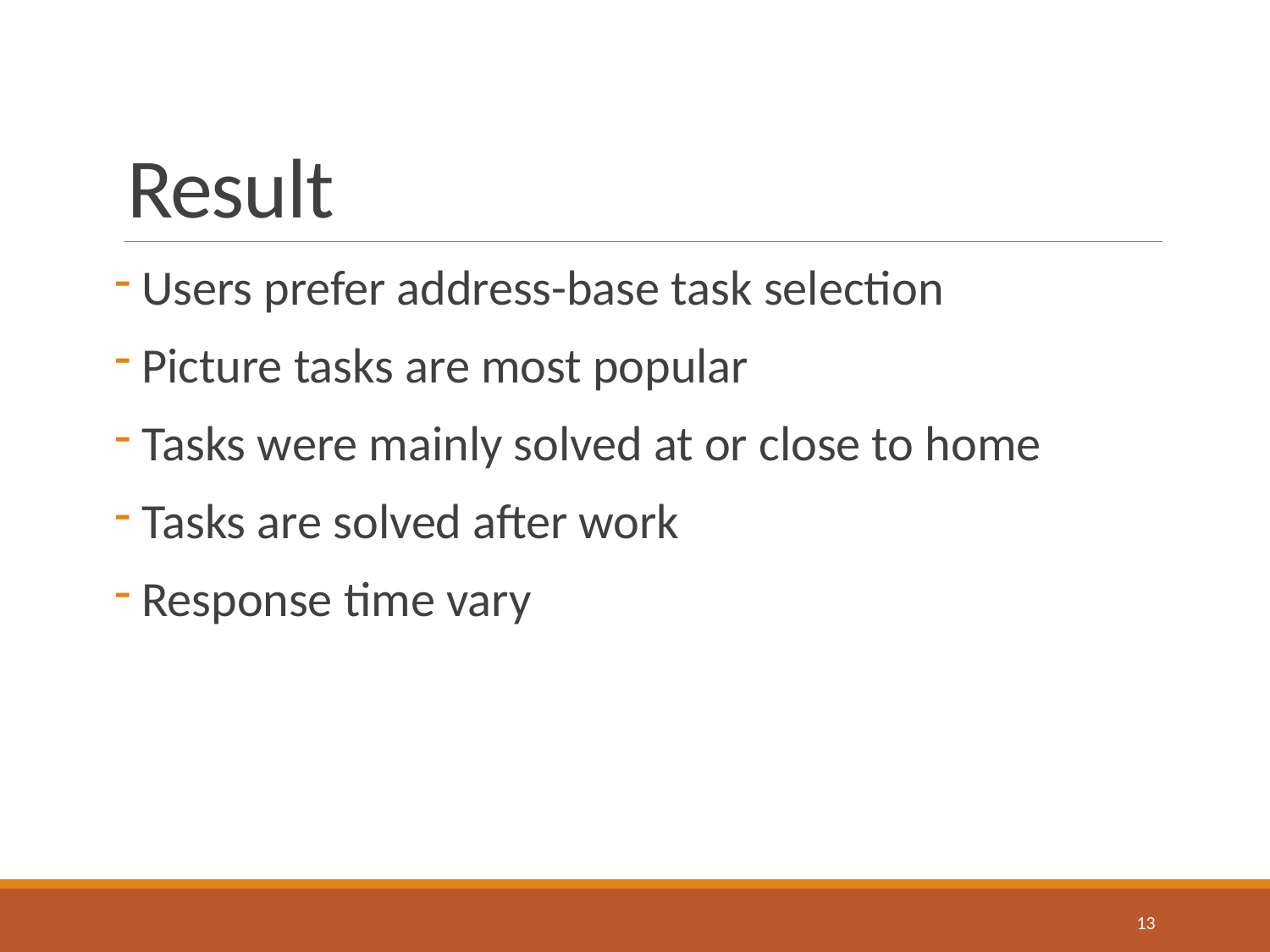

# Result
 Users prefer address-base task selection
 Picture tasks are most popular
 Tasks were mainly solved at or close to home
 Tasks are solved after work
 Response time vary
13